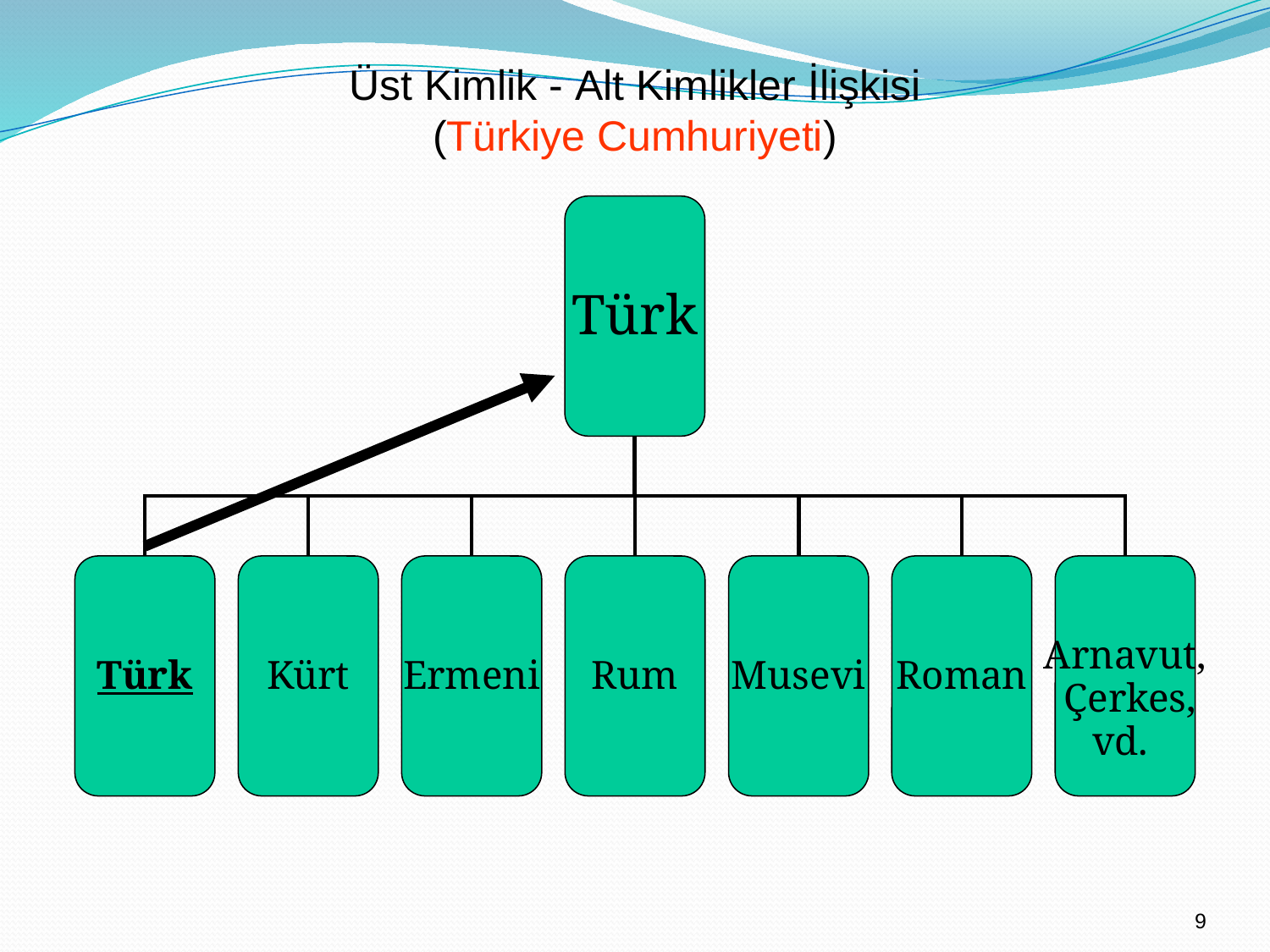

Üst Kimlik - Alt Kimlikler İlişkisi
(Türkiye Cumhuriyeti)

Türk

Türk
Kürt
Ermeni
Rum
Musevi
Roman

Arnavut,
 Çerkes,
vd.
9